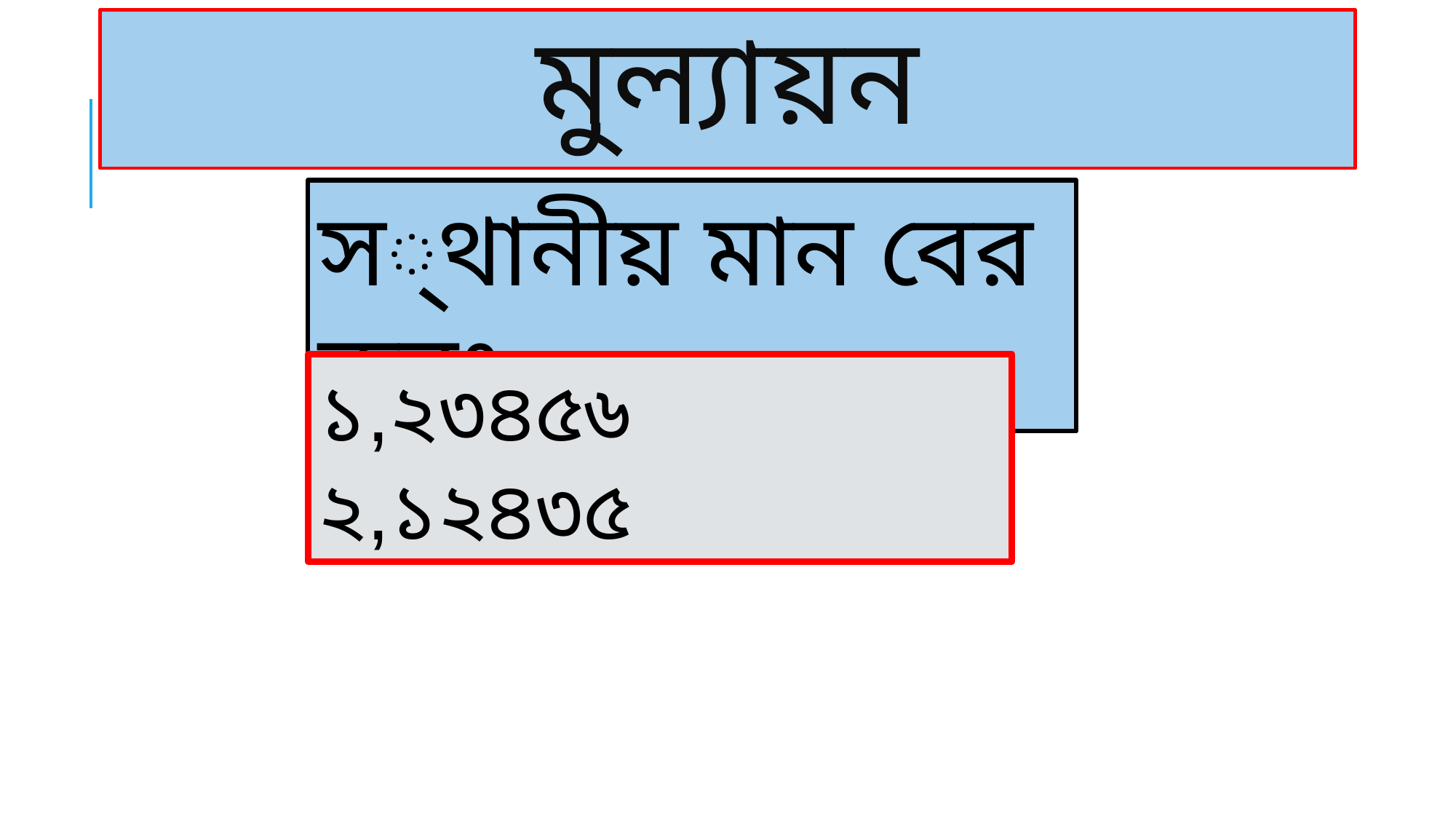

# মুল্যায়ন
স্থানীয় মান বের করঃ
১,২৩৪৫৬
২,১২৪৩৫